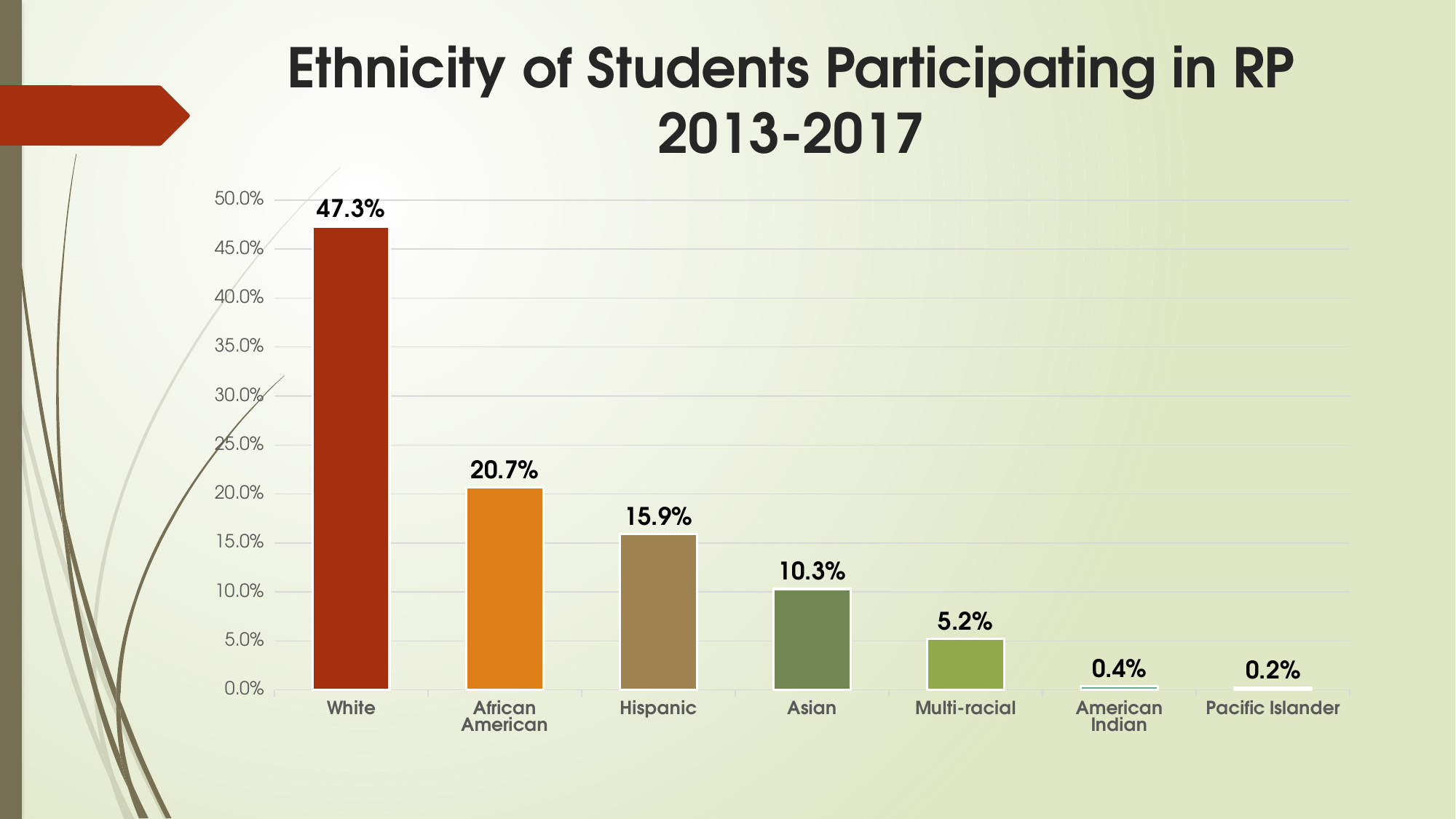

# Ethnicity of Students Participating in RP 2013-2017

### Chart

| Category | %of Students |
|---|---|
| White | 0.473 |
| African American | 0.207 |
| Hispanic | 0.159 |
| Asian | 0.103 |
| Multi-racial | 0.052 |
| American Indian | 0.004 |
| Pacific Islander | 0.002 |